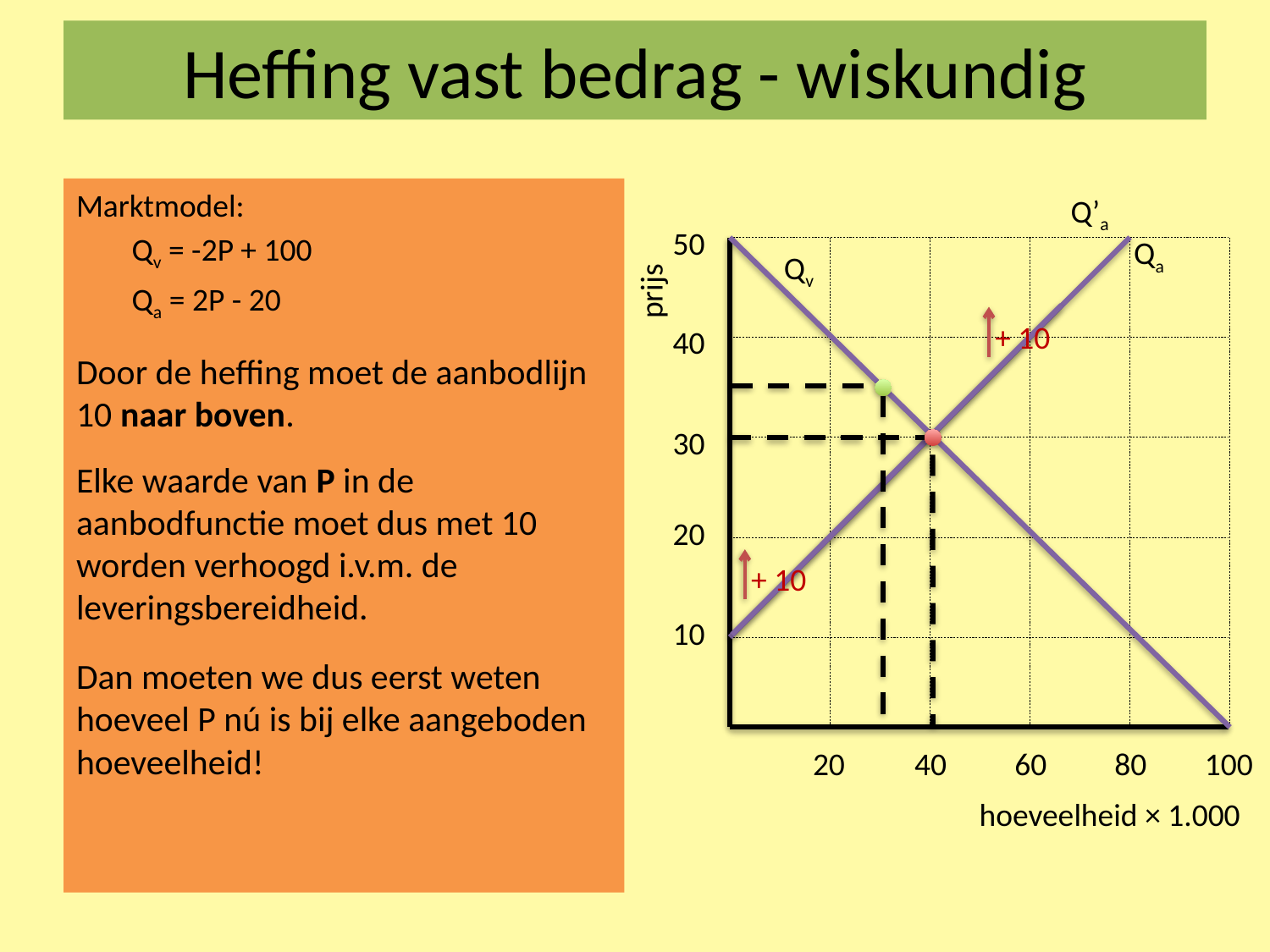

# Heffing vast bedrag - wiskundig
Marktmodel:
Qv = -2P + 100
Qa = 2P - 20

Door de heffing moet de aanbodlijn 10 naar boven.
Elke waarde van P in de aanbodfunctie moet dus met 10 worden verhoogd i.v.m. de leveringsbereidheid.

Dan moeten we dus eerst weten hoeveel P nú is bij elke aangeboden hoeveelheid!

Q’a
50
Qa
Qv
prijs
+ 10
40

30

20
+ 10
10
20
40
60
80
100
hoeveelheid × 1.000